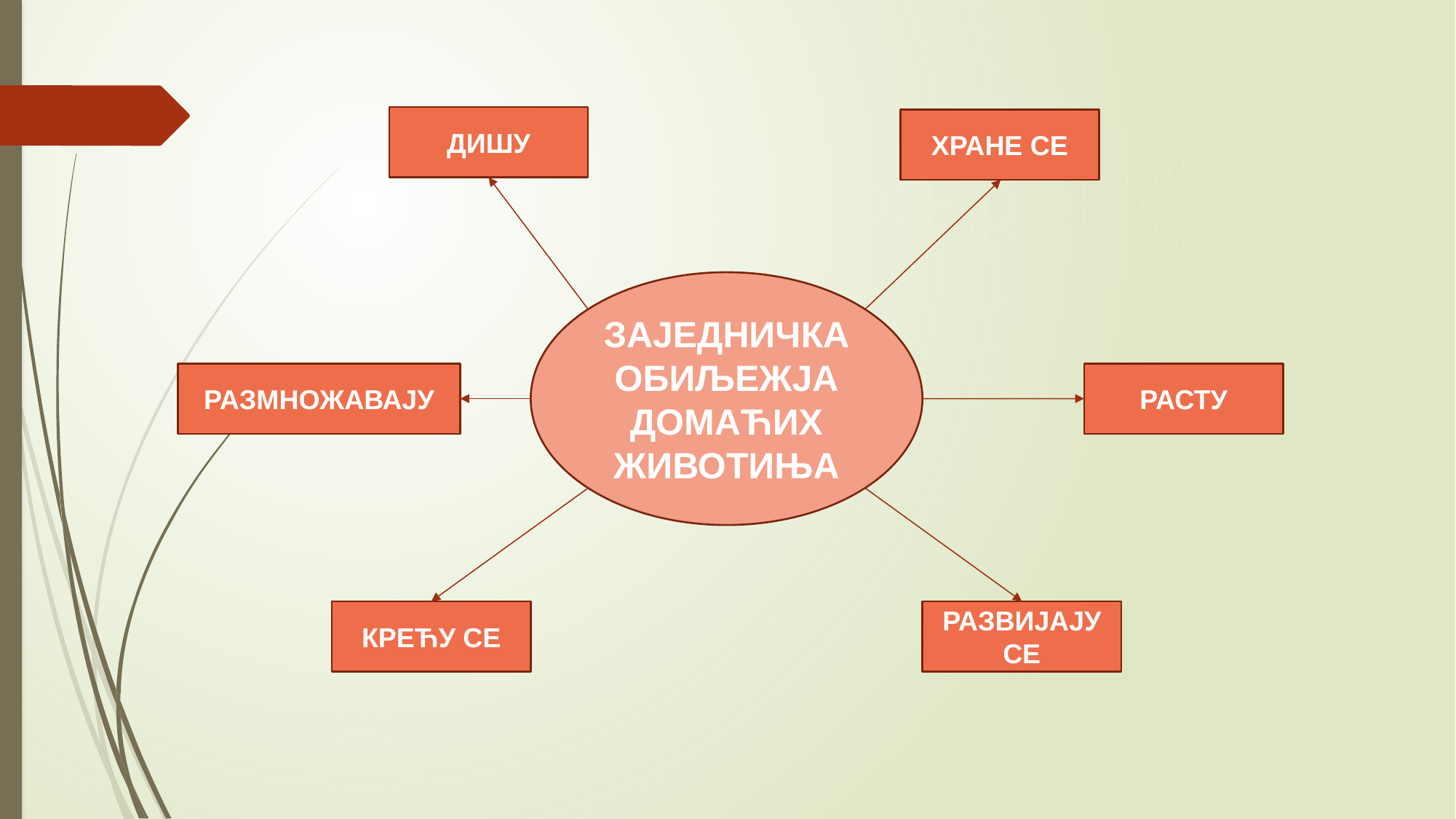

ДИШУ
ХРАНЕ СЕ
ЗАЈЕДНИЧКА ОБИЉЕЖЈА ДОМАЋИХ ЖИВОТИЊА
РАЗМНОЖАВАЈУ
РАСТУ
КРЕЋУ СЕ
РАЗВИЈАЈУ СЕ